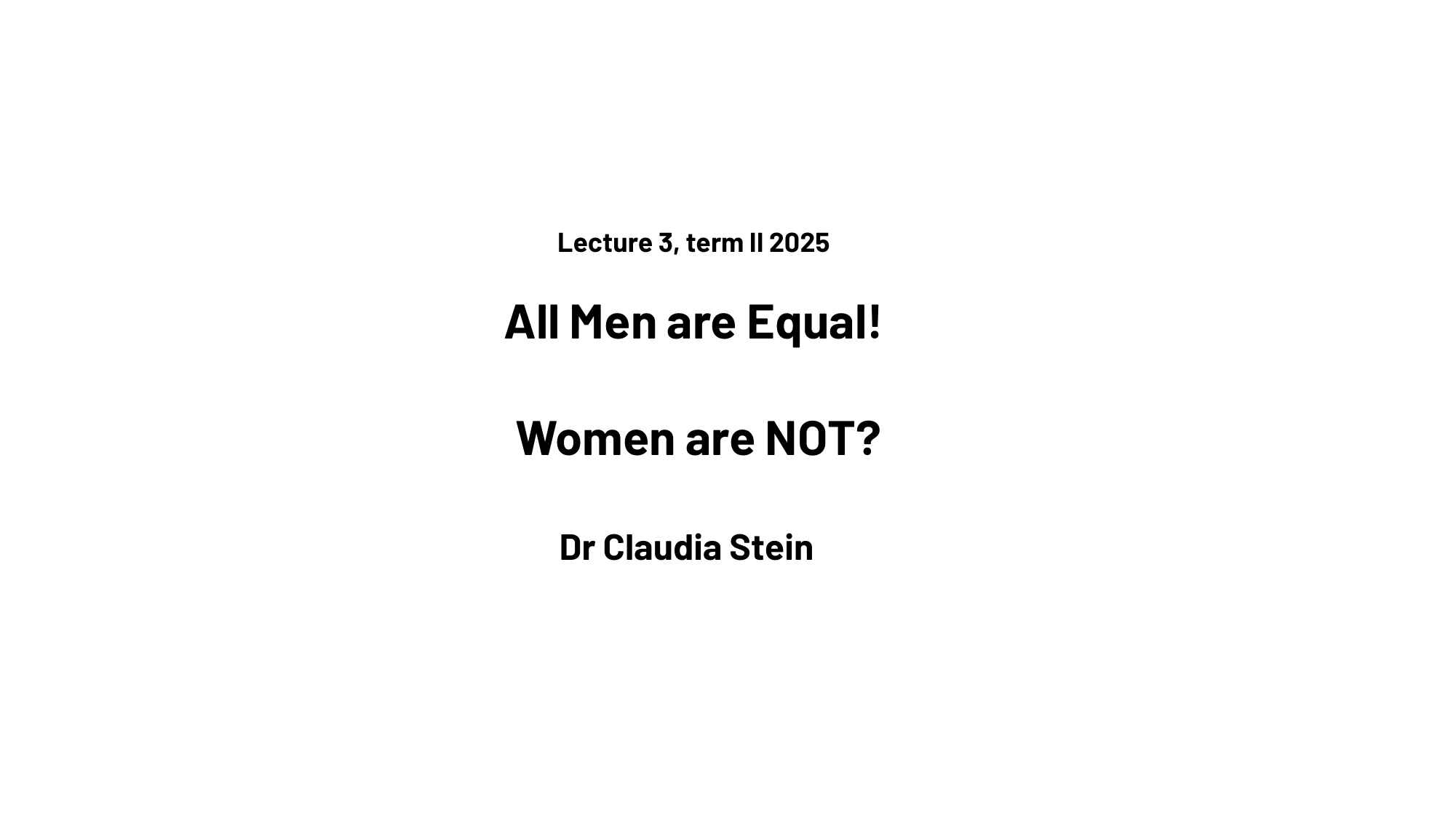

Lecture 3, term II 2025

All Men are Equal!

 Women are NOT?

Dr Claudia Stein